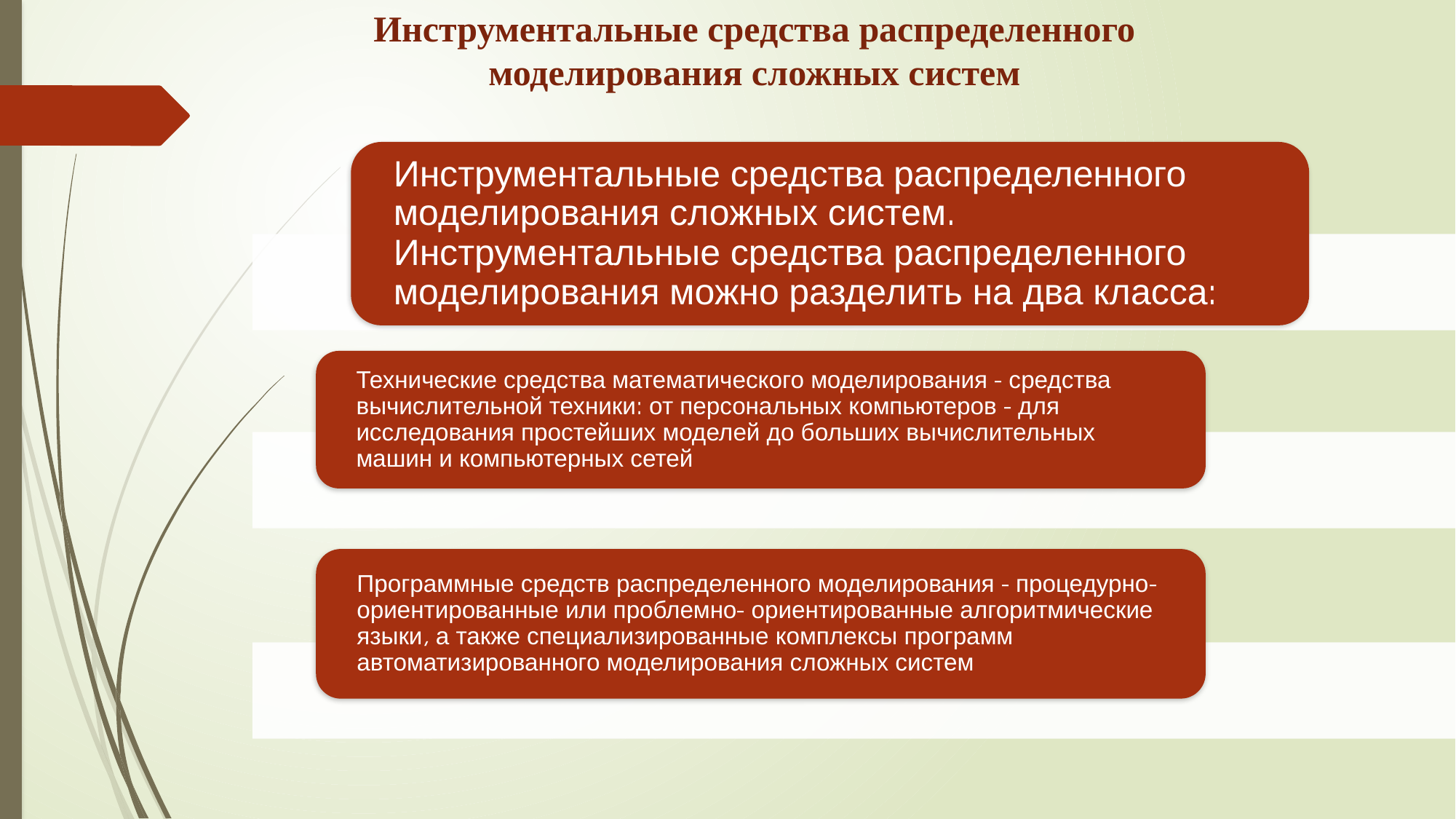

Инструментальные средства распределенного моделирования сложных систем
Инструментальные средства распределенного моделирования сложных систем. Инструментальные средства распределенного моделирования можно разделить на два класса:
Технические средства математического моделирования - средства вычислительной техники: от персональных компьютеров - для исследования простейших моделей до больших вычислительных машин и компьютерных сетей
Программные средств распределенного моделирования - процедурно-ориентированные или проблемно- ориентированные алгоритмические языки, а также специализированные комплексы программ автоматизированного моделирования сложных систем